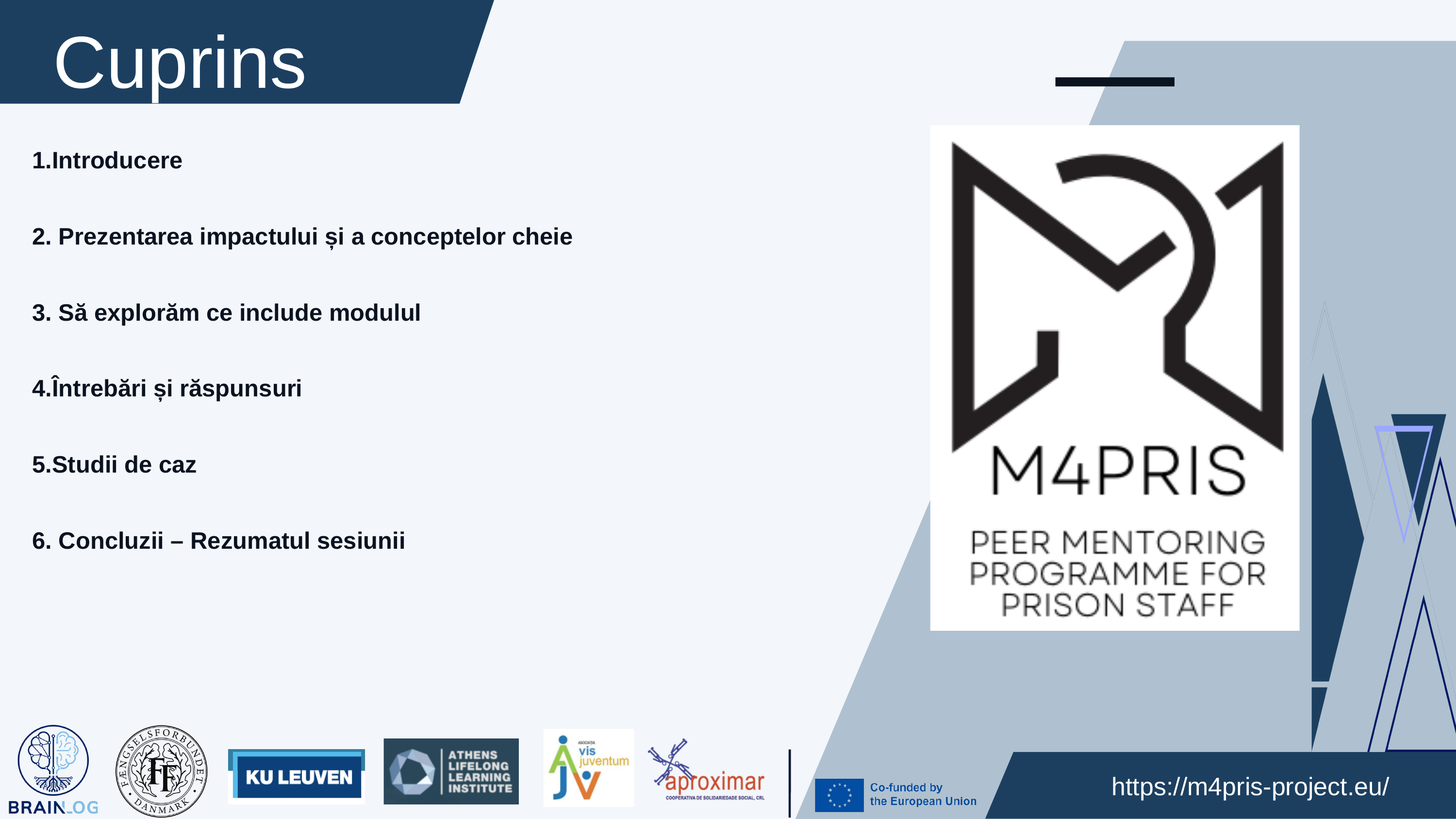

Cuprins

1.Introducere

2. Prezentarea impactului și a conceptelor cheie

3. Să explorăm ce include modulul

4.Întrebări și răspunsuri

5.Studii de caz

6. Concluzii – Rezumatul sesiunii

 https://m4pris-project.eu/